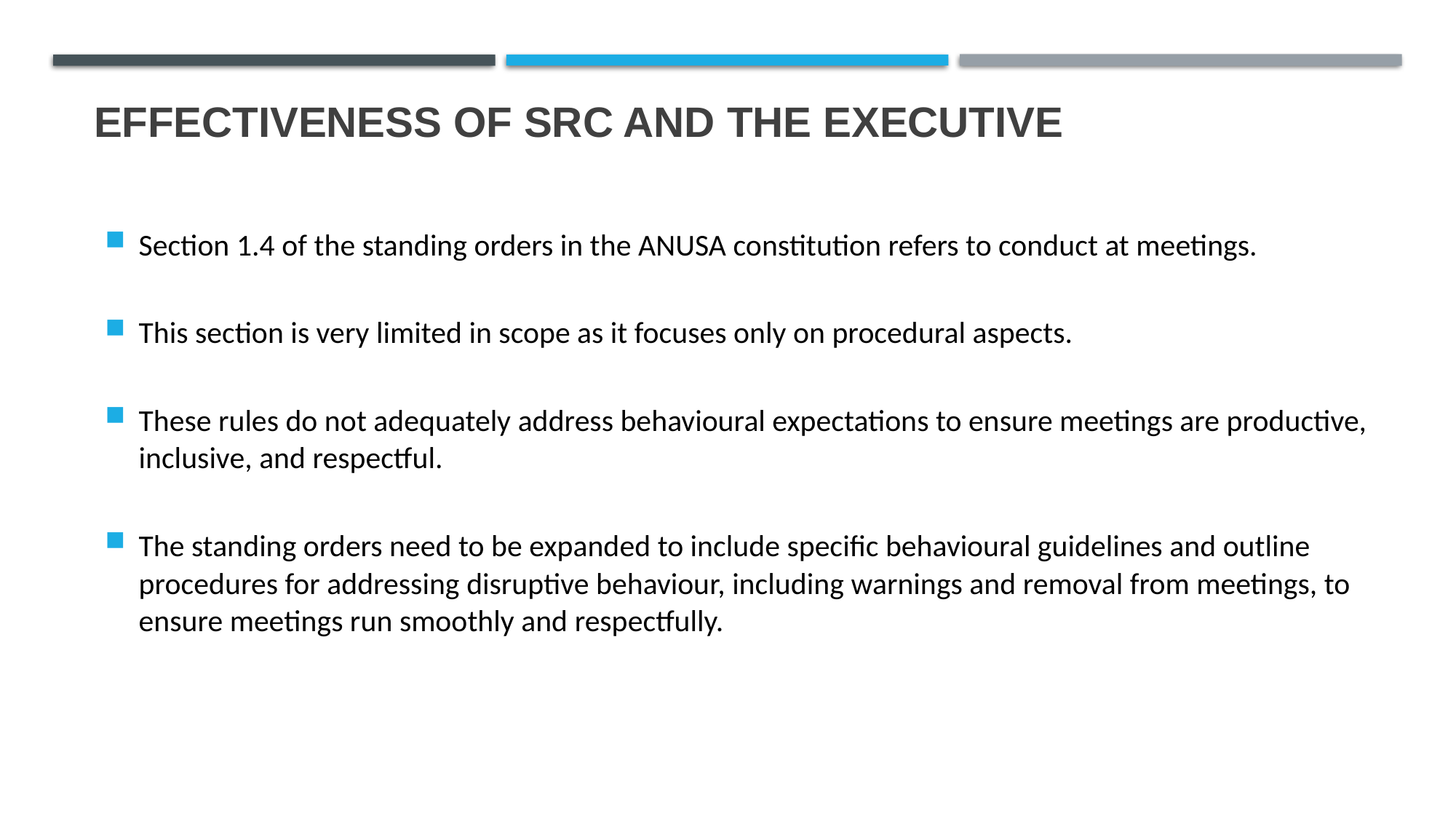

# Effectiveness of SRC and the Executive
Section 1.4 of the standing orders in the ANUSA constitution refers to conduct at meetings.

This section is very limited in scope as it focuses only on procedural aspects.

These rules do not adequately address behavioural expectations to ensure meetings are productive, inclusive, and respectful.

The standing orders need to be expanded to include specific behavioural guidelines and outline procedures for addressing disruptive behaviour, including warnings and removal from meetings, to ensure meetings run smoothly and respectfully.